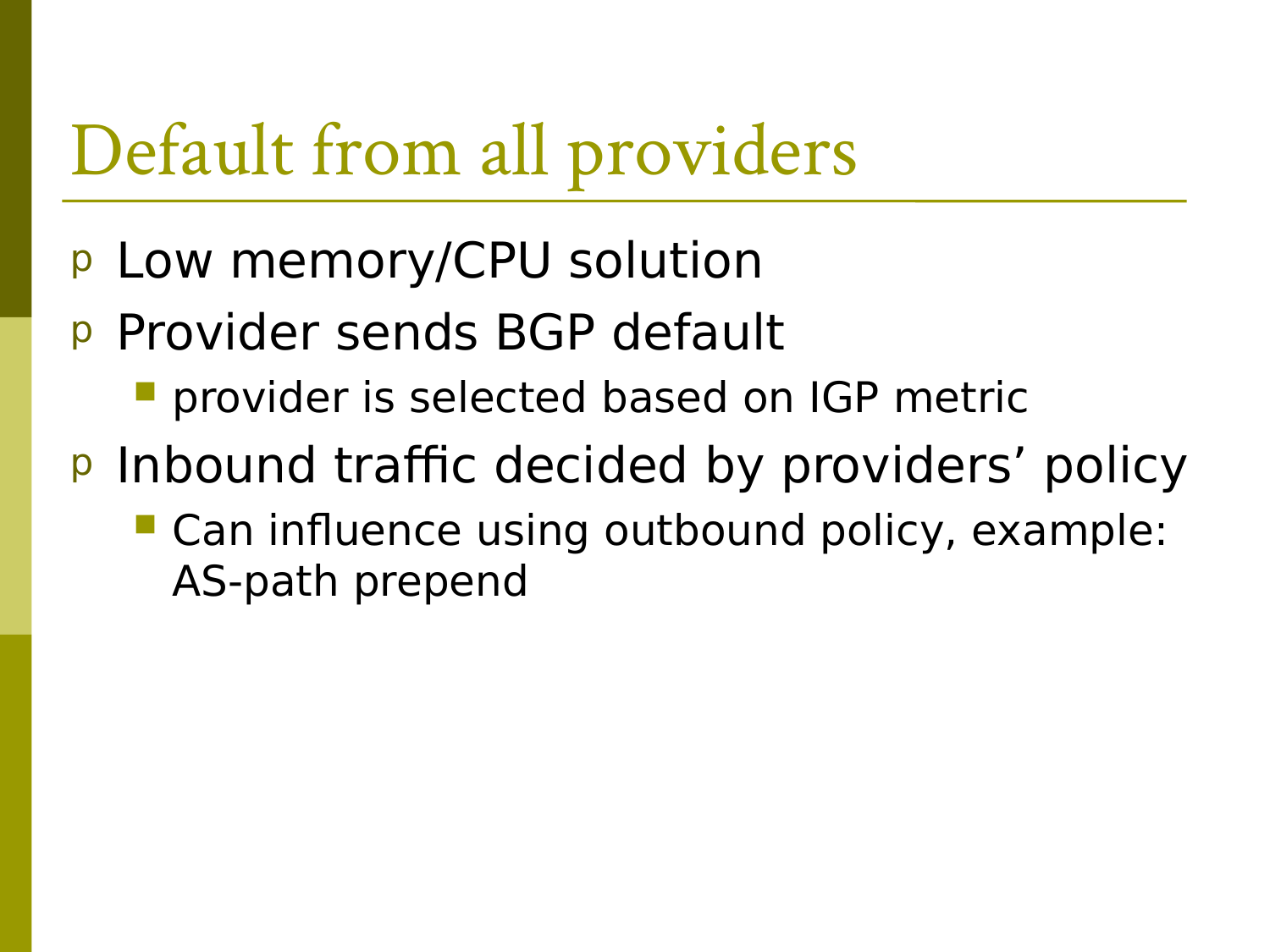

# Default from all providers
Low memory/CPU solution
Provider sends BGP default
provider is selected based on IGP metric
Inbound traffic decided by providers’ policy
Can influence using outbound policy, example: AS-path prepend